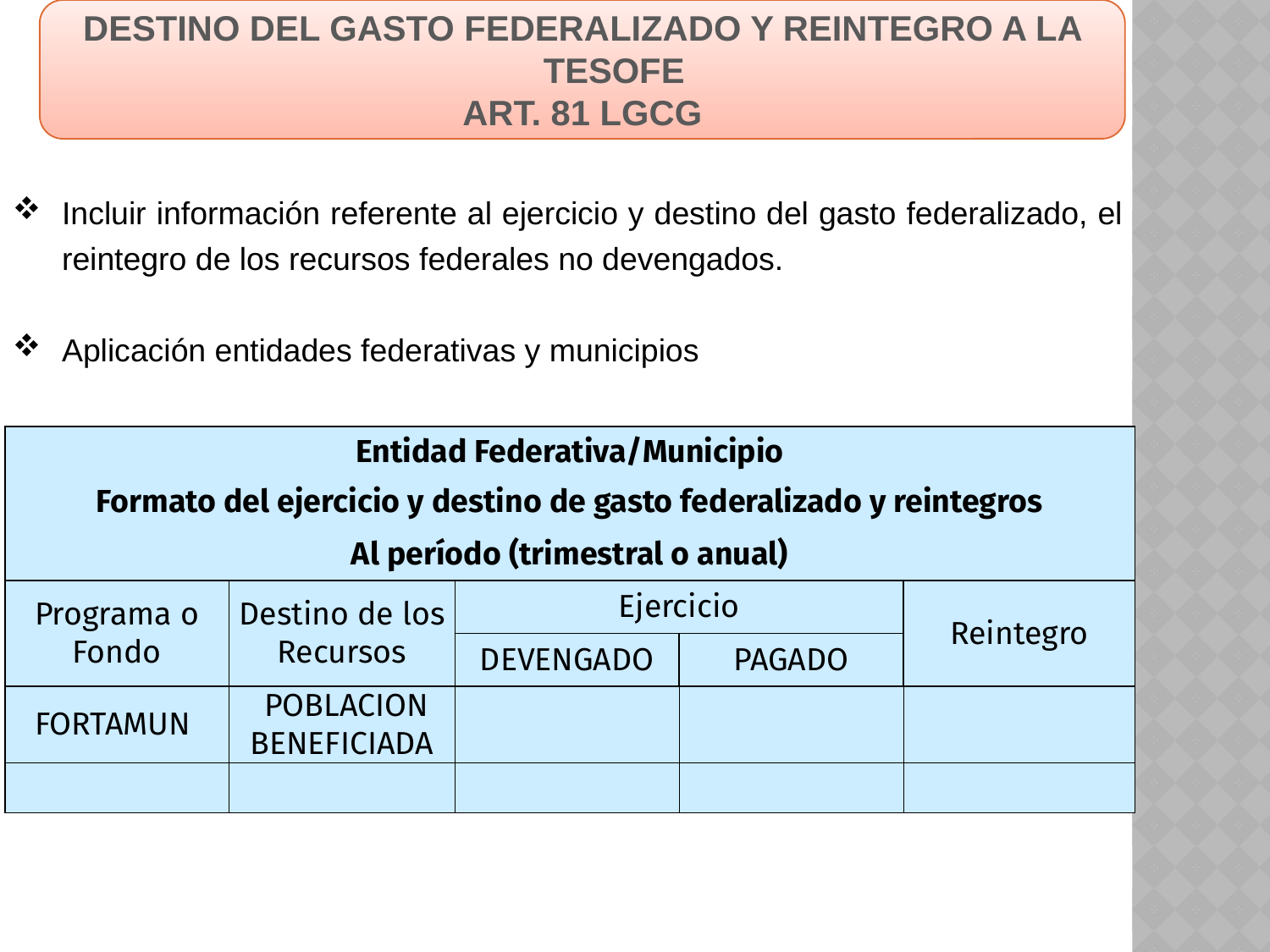

DESTINO DEL GASTO FEDERALIZADO Y REINTEGRO A LA TESOFE
ART. 81 LGCG
Incluir información referente al ejercicio y destino del gasto federalizado, el reintegro de los recursos federales no devengados.

Aplicación entidades federativas y municipios
| Entidad Federativa/Municipio |  |  |  |  |
| --- | --- | --- | --- | --- |
| Formato del ejercicio y destino de gasto federalizado y reintegros |  |  |  |  |
| Al período (trimestral o anual) |  |  |  |  |
| Programa o Fondo | Destino de los Recursos | Ejercicio |  | Reintegro |
|  |  | DEVENGADO | PAGADO |  |
| FORTAMUN | POBLACION BENEFICIADA |  |  |  |
|  |  |  |  |  |